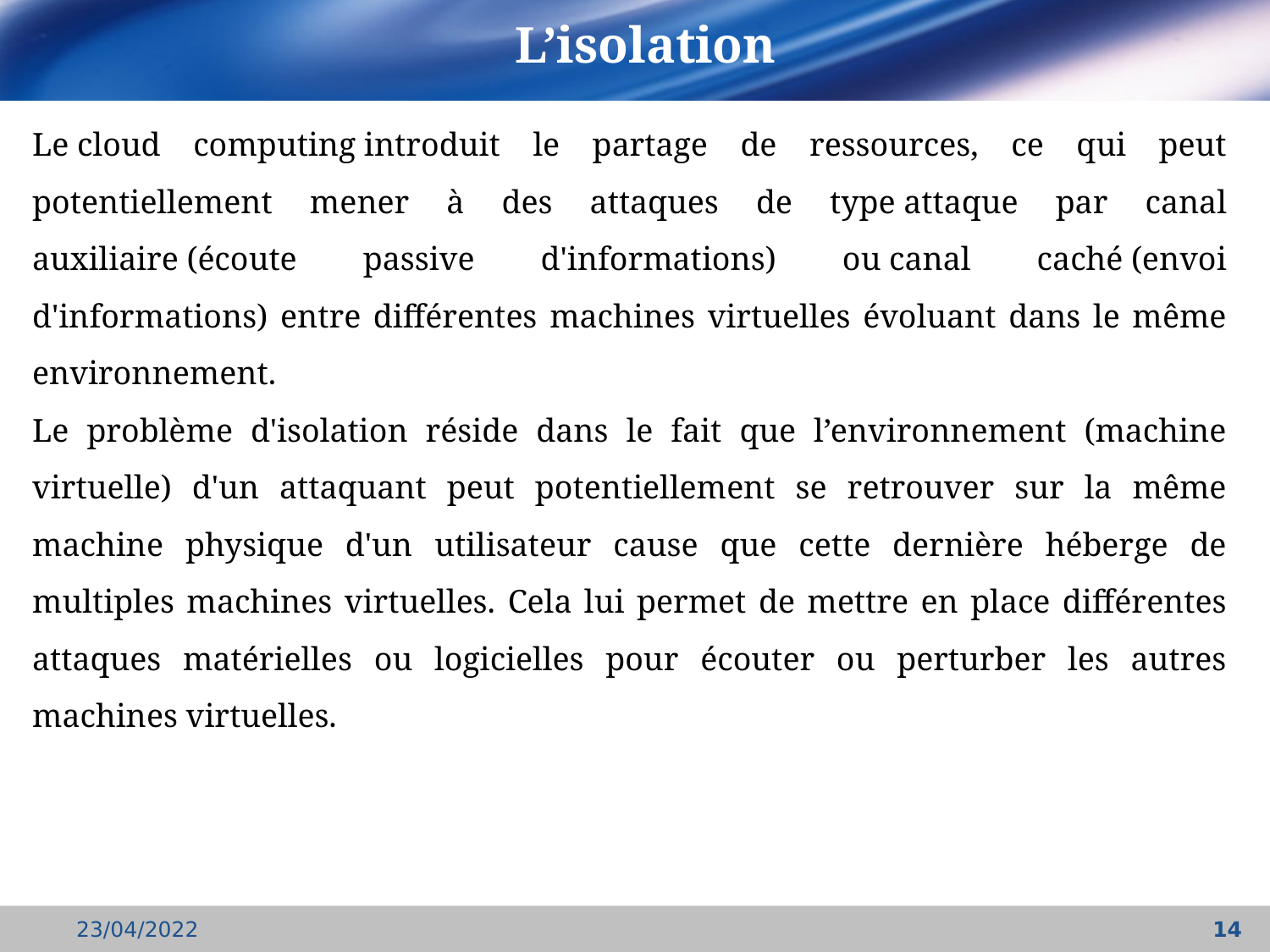

# L’isolation
Le cloud computing introduit le partage de ressources, ce qui peut potentiellement mener à des attaques de type attaque par canal auxiliaire (écoute passive d'informations) ou canal caché (envoi d'informations) entre différentes machines virtuelles évoluant dans le même environnement.
Le problème d'isolation réside dans le fait que l’environnement (machine virtuelle) d'un attaquant peut potentiellement se retrouver sur la même machine physique d'un utilisateur cause que cette dernière héberge de multiples machines virtuelles. Cela lui permet de mettre en place différentes attaques matérielles ou logicielles pour écouter ou perturber les autres machines virtuelles.

23/04/2022
14